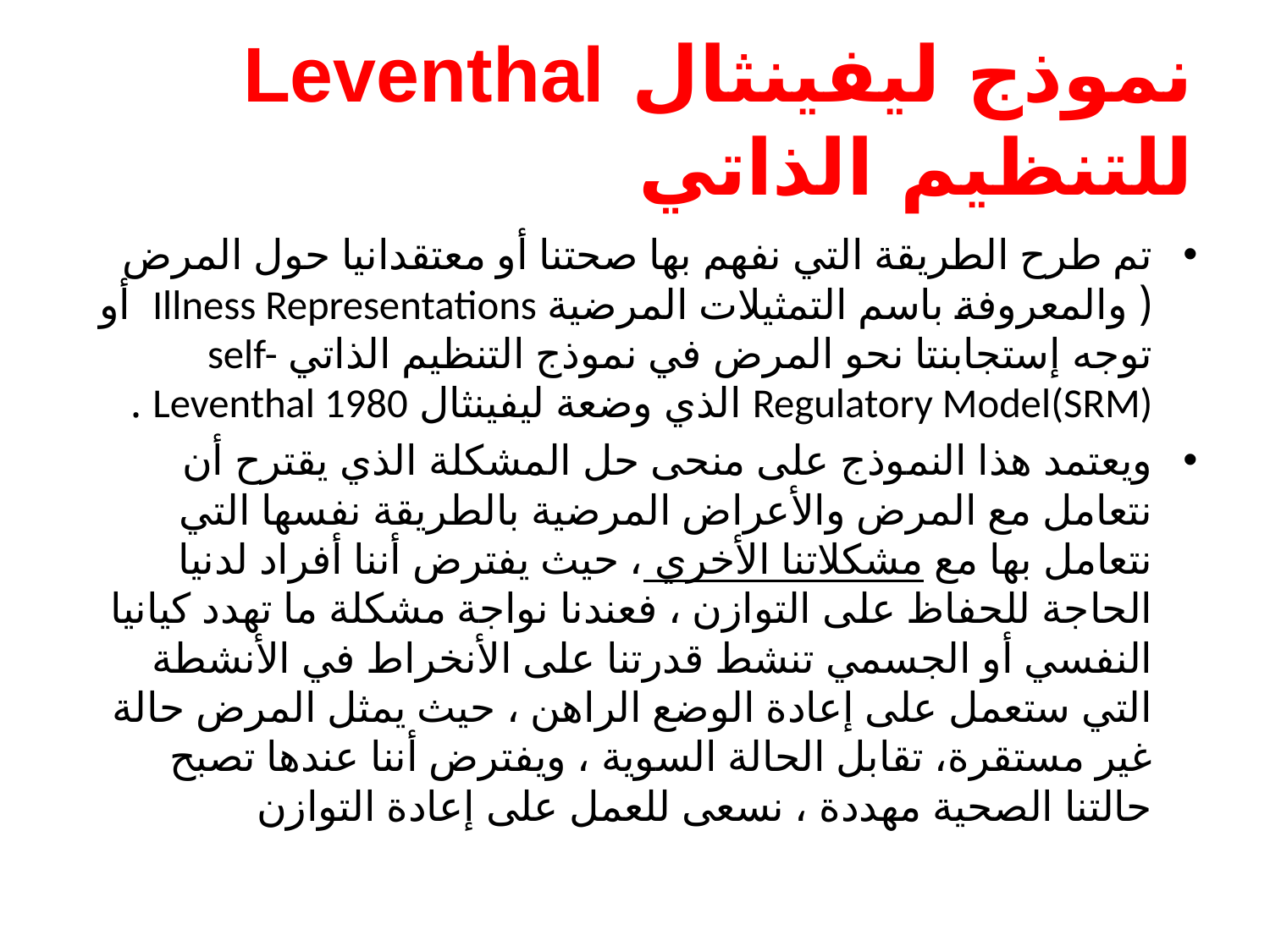

# نموذج ليفينثال Leventhal للتنظيم الذاتي
تم طرح الطريقة التي نفهم بها صحتنا أو معتقدانيا حول المرض ( والمعروفة باسم التمثيلات المرضية Illness Representations  أو توجه إستجابنتا نحو المرض في نموذج التنظيم الذاتي self-Regulatory Model(SRM) الذي وضعة ليفينثال Leventhal 1980 .
ويعتمد هذا النموذج على منحى حل المشكلة الذي يقترح أن نتعامل مع المرض والأعراض المرضية بالطريقة نفسها التي نتعامل بها مع مشكلاتنا الأخري ، حيث يفترض أننا أفراد لدنيا الحاجة للحفاظ على التوازن ، فعندنا نواجة مشكلة ما تهدد كيانيا النفسي أو الجسمي تنشط قدرتنا على الأنخراط في الأنشطة التي ستعمل على إعادة الوضع الراهن ، حيث يمثل المرض حالة غير مستقرة، تقابل الحالة السوية ، ويفترض أننا عندها تصبح حالتنا الصحية مهددة ، نسعى للعمل على إعادة التوازن